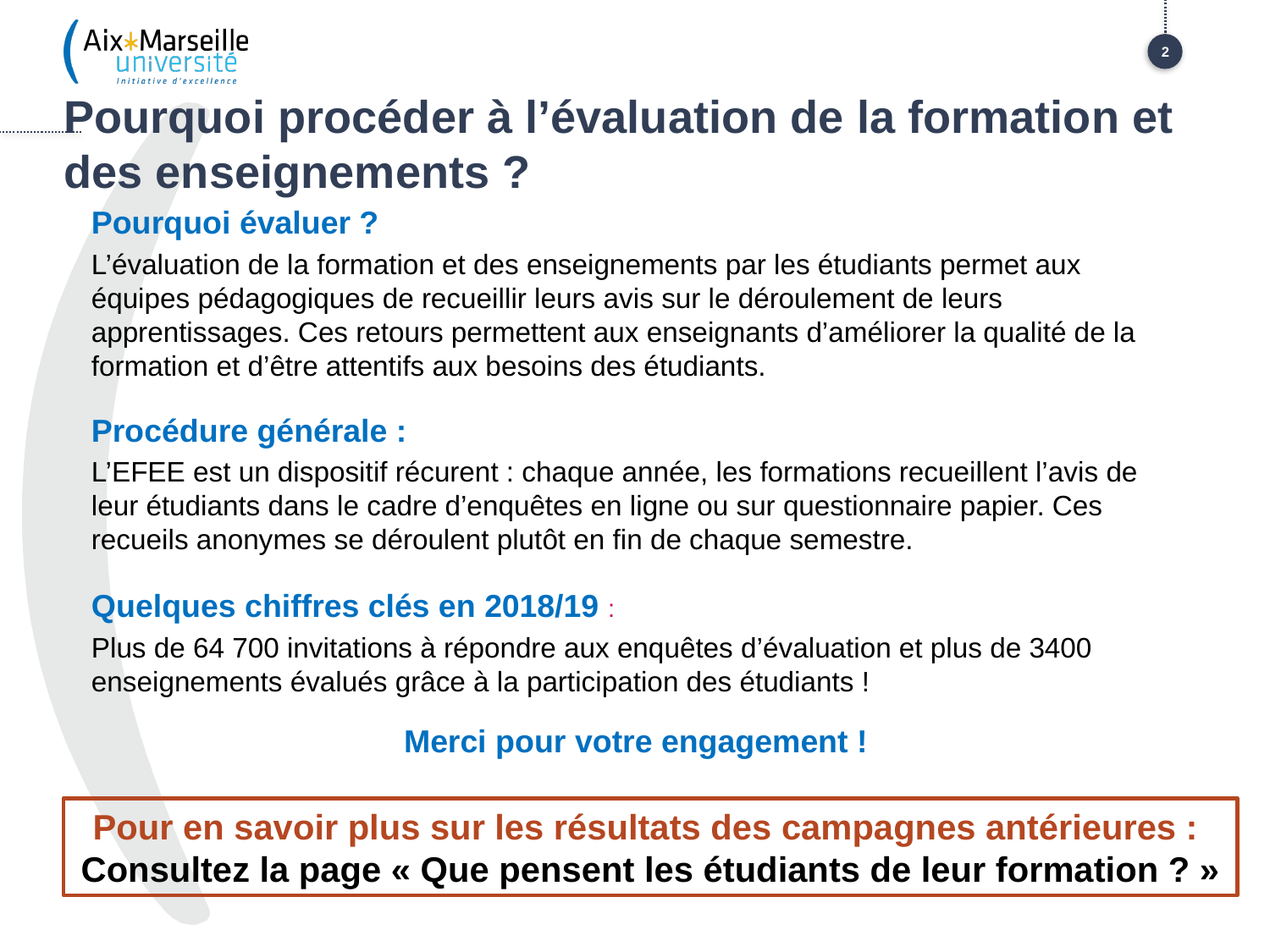

2
# Pourquoi procéder à l’évaluation de la formation et des enseignements ?
Pourquoi évaluer ?
L’évaluation de la formation et des enseignements par les étudiants permet aux équipes pédagogiques de recueillir leurs avis sur le déroulement de leurs apprentissages. Ces retours permettent aux enseignants d’améliorer la qualité de la formation et d’être attentifs aux besoins des étudiants.

Procédure générale :
L’EFEE est un dispositif récurent : chaque année, les formations recueillent l’avis de leur étudiants dans le cadre d’enquêtes en ligne ou sur questionnaire papier. Ces recueils anonymes se déroulent plutôt en fin de chaque semestre.

Quelques chiffres clés en 2018/19 :
Plus de 64 700 invitations à répondre aux enquêtes d’évaluation et plus de 3400 enseignements évalués grâce à la participation des étudiants !

Merci pour votre engagement !
Pour en savoir plus sur les résultats des campagnes antérieures :
Consultez la page « Que pensent les étudiants de leur formation ? »